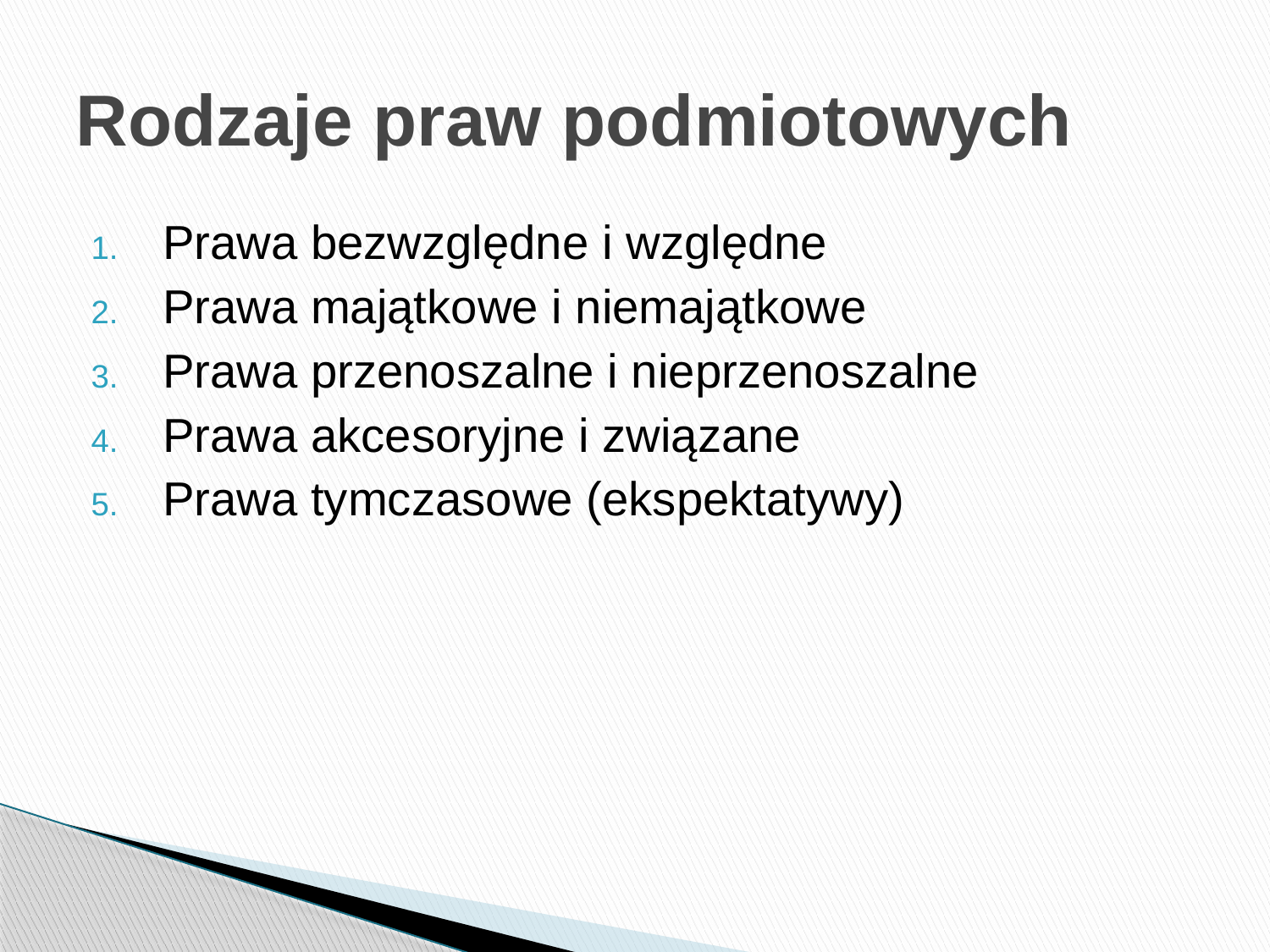

# Rodzaje praw podmiotowych
Prawa bezwzględne i względne
Prawa majątkowe i niemajątkowe
Prawa przenoszalne i nieprzenoszalne
Prawa akcesoryjne i związane
Prawa tymczasowe (ekspektatywy)